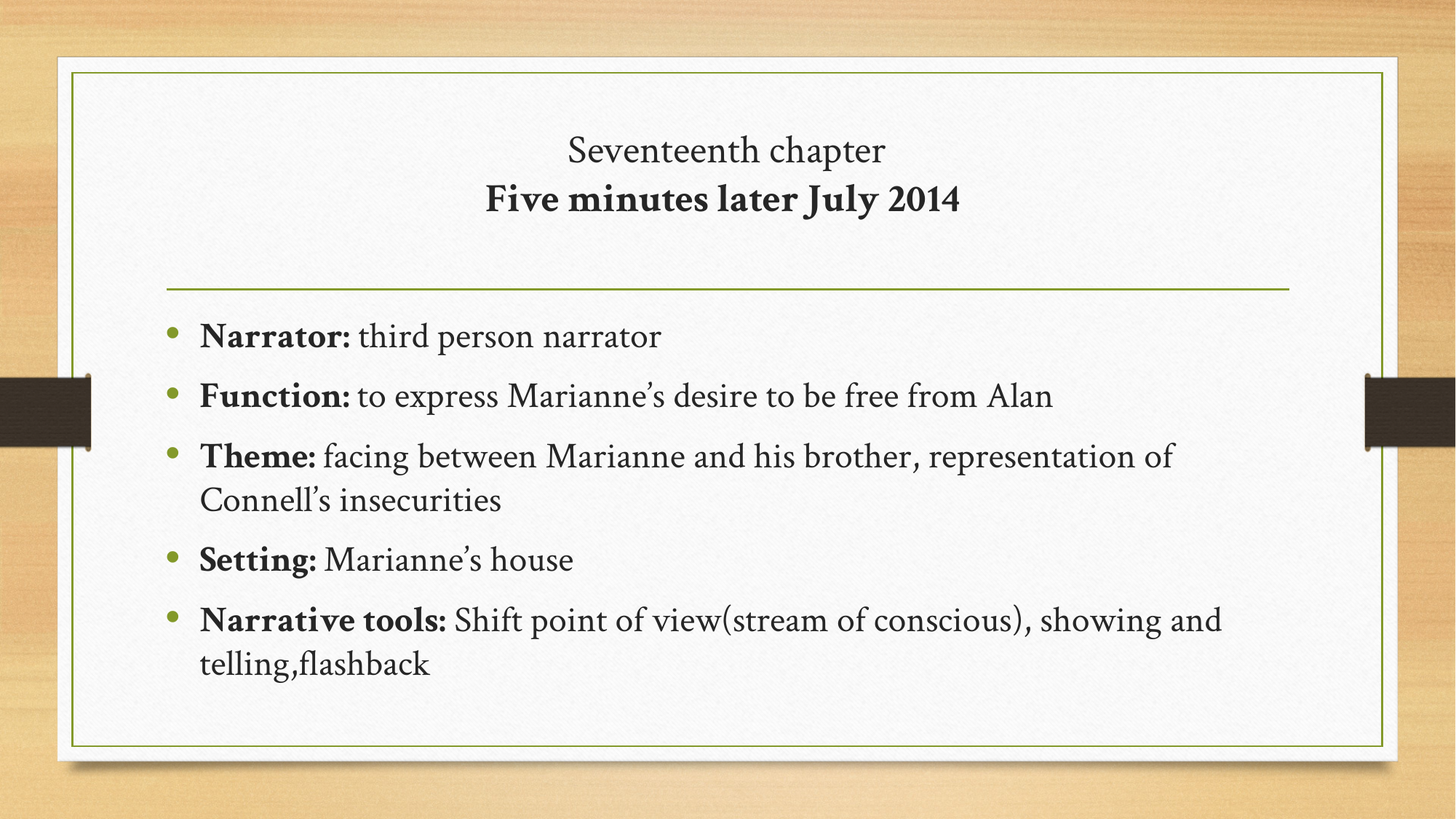

# Seventeenth chapter Five minutes later July 2014
Narrator: third person narrator
Function: to express Marianne’s desire to be free from Alan
Theme: facing between Marianne and his brother, representation of Connell’s insecurities
Setting: Marianne’s house
Narrative tools: Shift point of view(stream of conscious), showing and telling,flashback